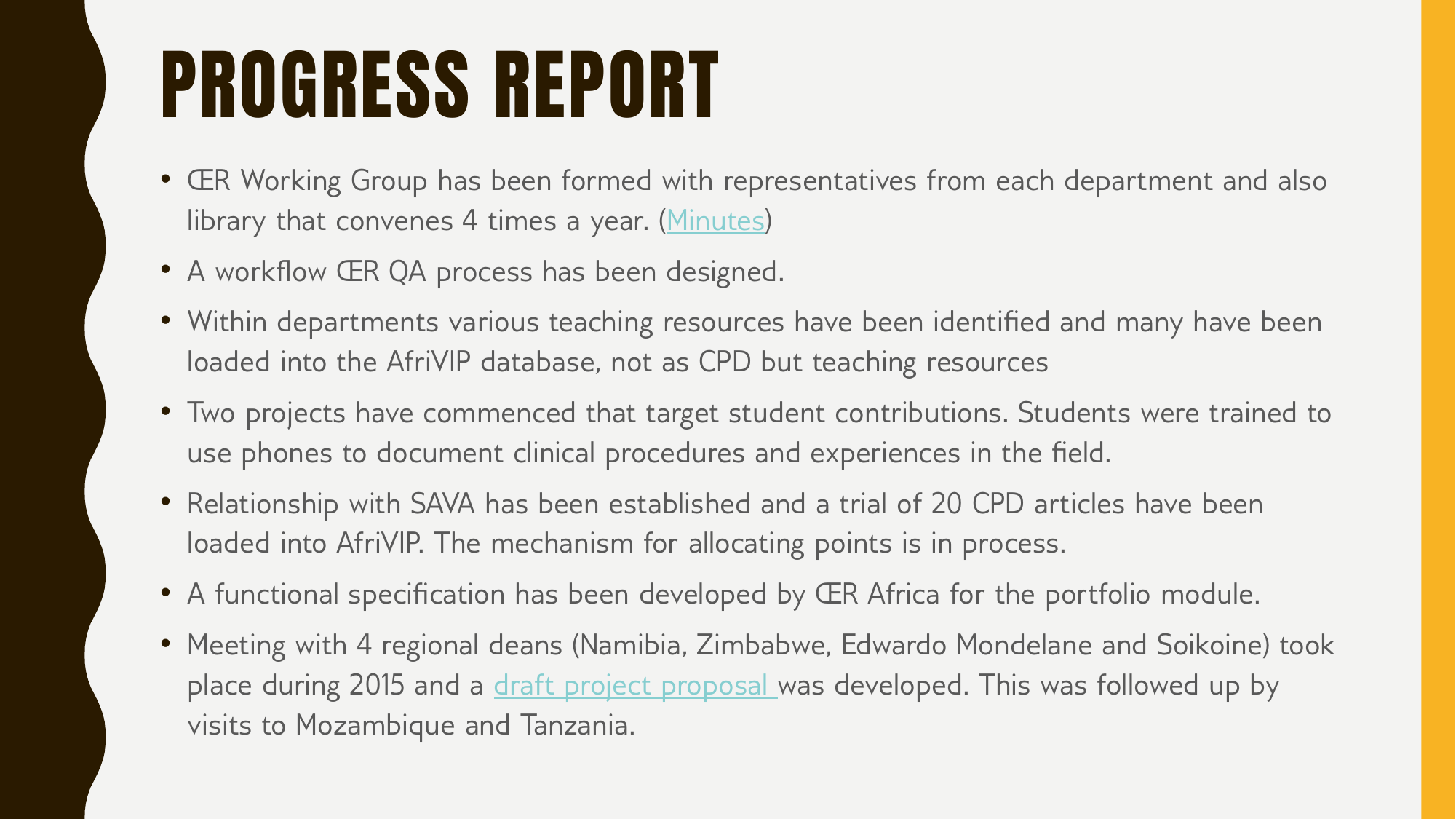

# Progress Report
OER Working Group has been formed with representatives from each department and also library that convenes 4 times a year. (Minutes)
A workflow OER QA process has been designed.
Within departments various teaching resources have been identified and many have been loaded into the AfriVIP database, not as CPD but teaching resources
Two projects have commenced that target student contributions. Students were trained to use phones to document clinical procedures and experiences in the field.
Relationship with SAVA has been established and a trial of 20 CPD articles have been loaded into AfriVIP. The mechanism for allocating points is in process.
A functional specification has been developed by OER Africa for the portfolio module.
Meeting with 4 regional deans (Namibia, Zimbabwe, Edwardo Mondelane and Soikoine) took place during 2015 and a draft project proposal was developed. This was followed up by visits to Mozambique and Tanzania.